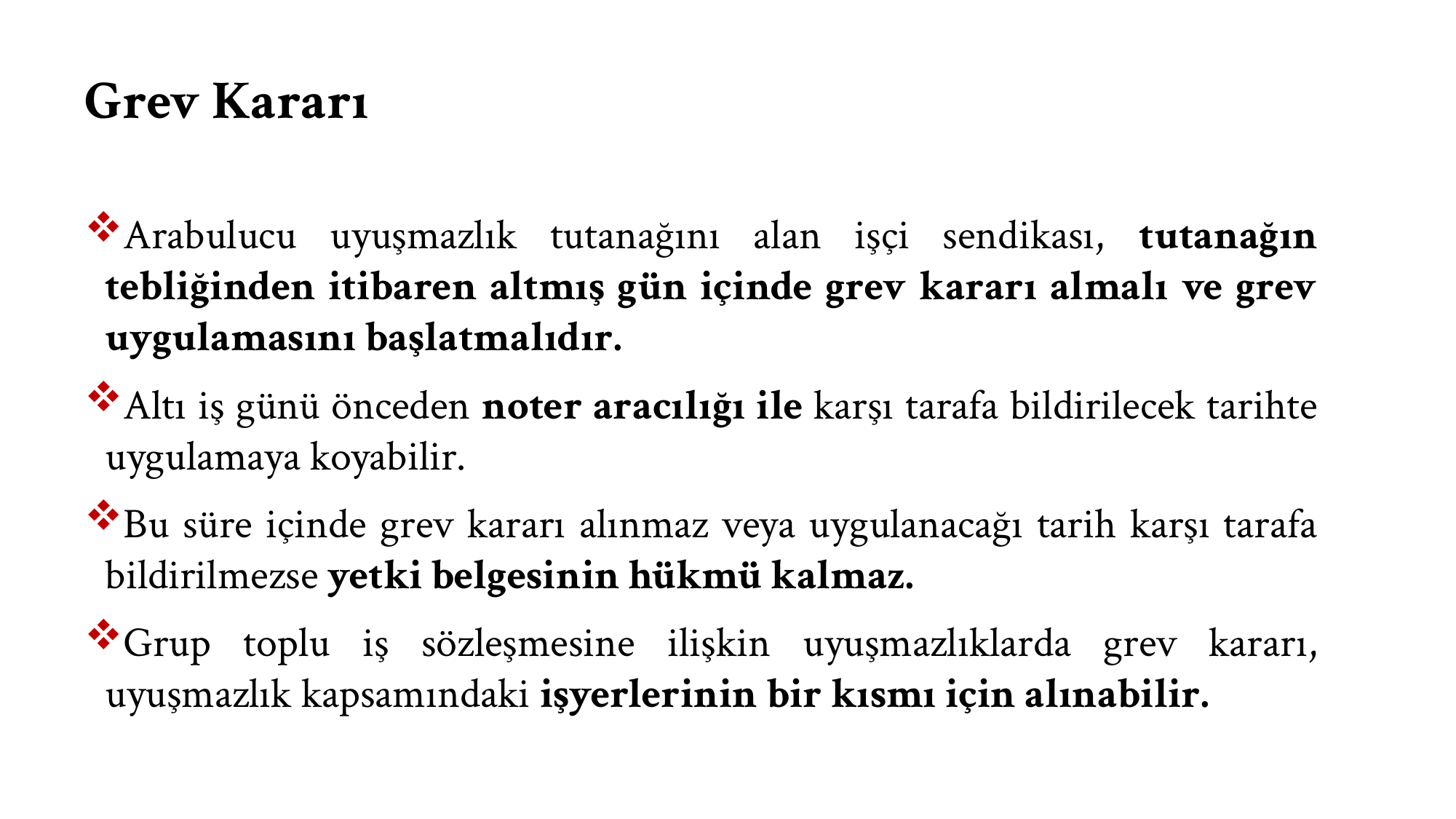

# Grev Kararı
Arabulucu uyuşmazlık tutanağını alan işçi sendikası, tutanağın tebliğinden itibaren altmış gün içinde grev kararı almalı ve grev uygulamasını başlatmalıdır.
Altı iş günü önceden noter aracılığı ile karşı tarafa bildirilecek tarihte uygulamaya koyabilir.
Bu süre içinde grev kararı alınmaz veya uygulanacağı tarih karşı tarafa bildirilmezse yetki belgesinin hükmü kalmaz.
Grup toplu iş sözleşmesine ilişkin uyuşmazlıklarda grev kararı, uyuşmazlık kapsamındaki işyerlerinin bir kısmı için alınabilir.

2/61